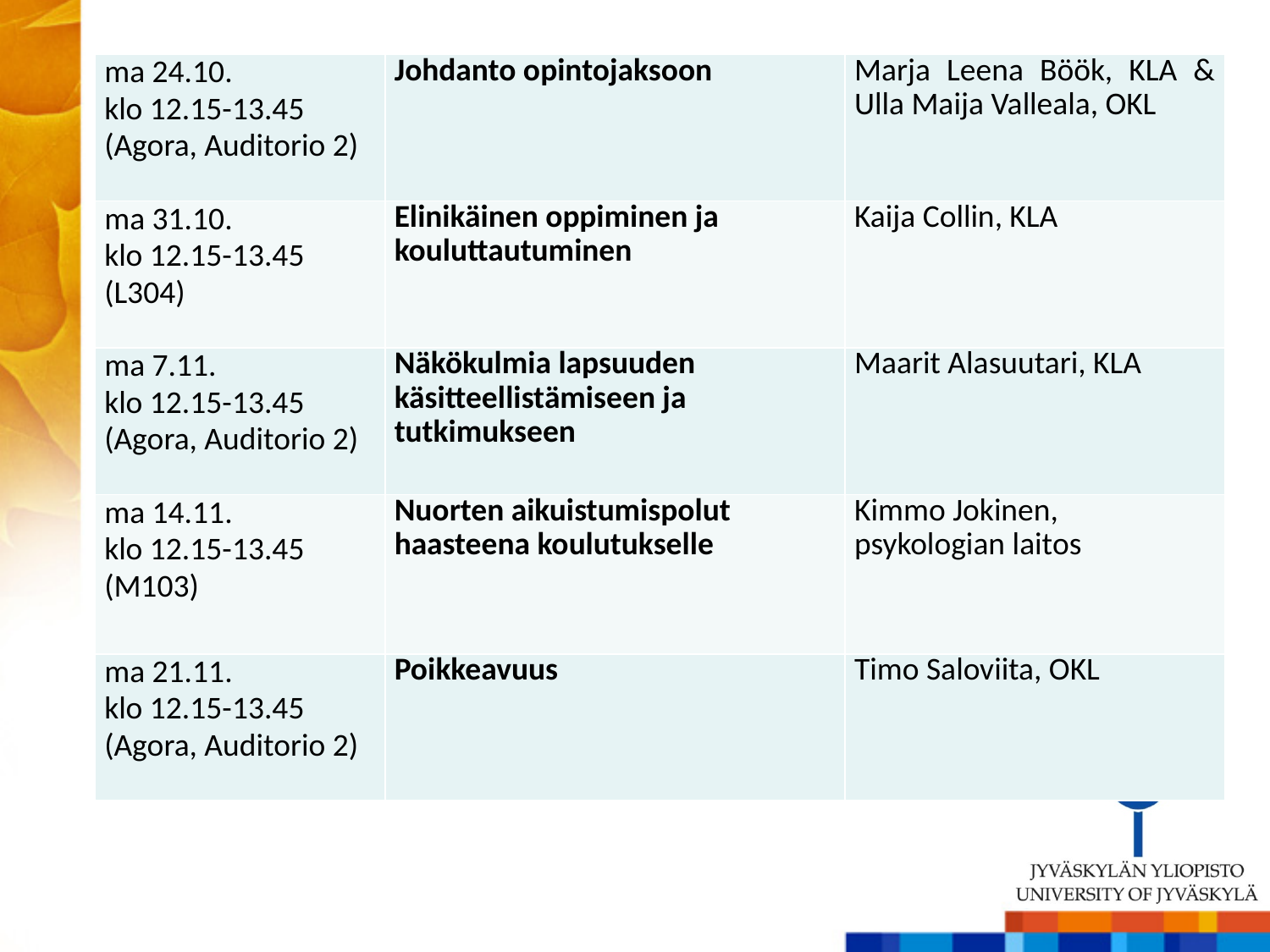

| ma 24.10. klo 12.15-13.45 (Agora, Auditorio 2) | Johdanto opintojaksoon | Marja Leena Böök, KLA & Ulla Maija Valleala, OKL |
| --- | --- | --- |
| ma 31.10. klo 12.15-13.45 (L304) | Elinikäinen oppiminen ja kouluttautuminen | Kaija Collin, KLA |
| ma 7.11. klo 12.15-13.45 (Agora, Auditorio 2) | Näkökulmia lapsuuden käsitteellistämiseen ja tutkimukseen | Maarit Alasuutari, KLA |
| ma 14.11. klo 12.15-13.45 (M103) | Nuorten aikuistumispolut haasteena koulutukselle | Kimmo Jokinen, psykologian laitos |
| ma 21.11. klo 12.15-13.45 (Agora, Auditorio 2) | Poikkeavuus | Timo Saloviita, OKL |